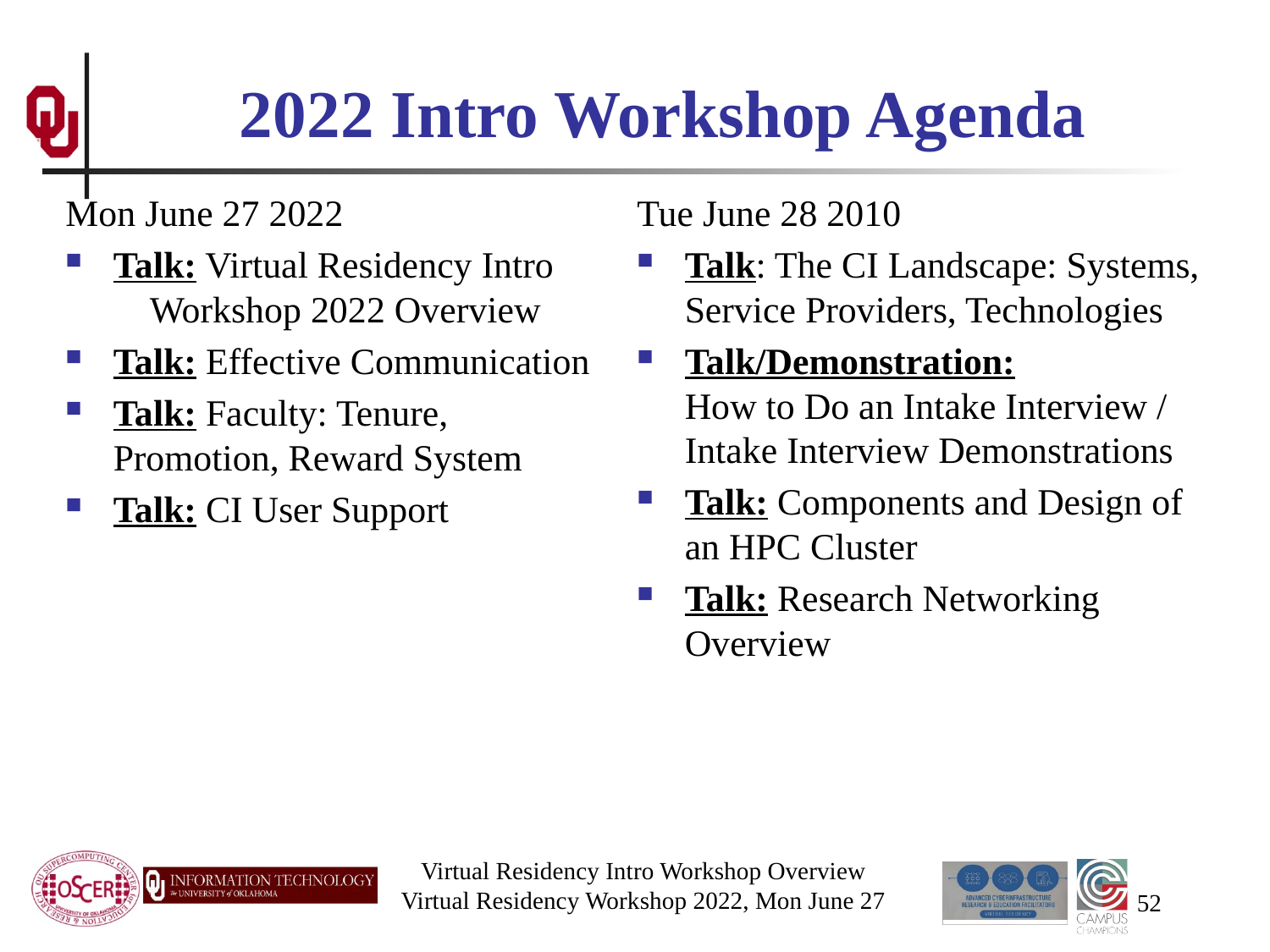

# 2022 Intro Workshop Agenda
Mon June 27 2022
Talk: Virtual Residency Intro           Workshop 2022 Overview
Talk: Effective Communication
Talk: Faculty: Tenure, Promotion, Reward System
Talk: CI User Support
Tue June 28 2010
Talk: The CI Landscape: Systems, Service Providers, Technologies
Talk/Demonstration:             How to Do an Intake Interview / Intake Interview Demonstrations
Talk: Components and Design of an HPC Cluster
Talk: Research Networking Overview
Virtual Residency Intro Workshop Overview
Virtual Residency Workshop 2022, Mon June 27
52